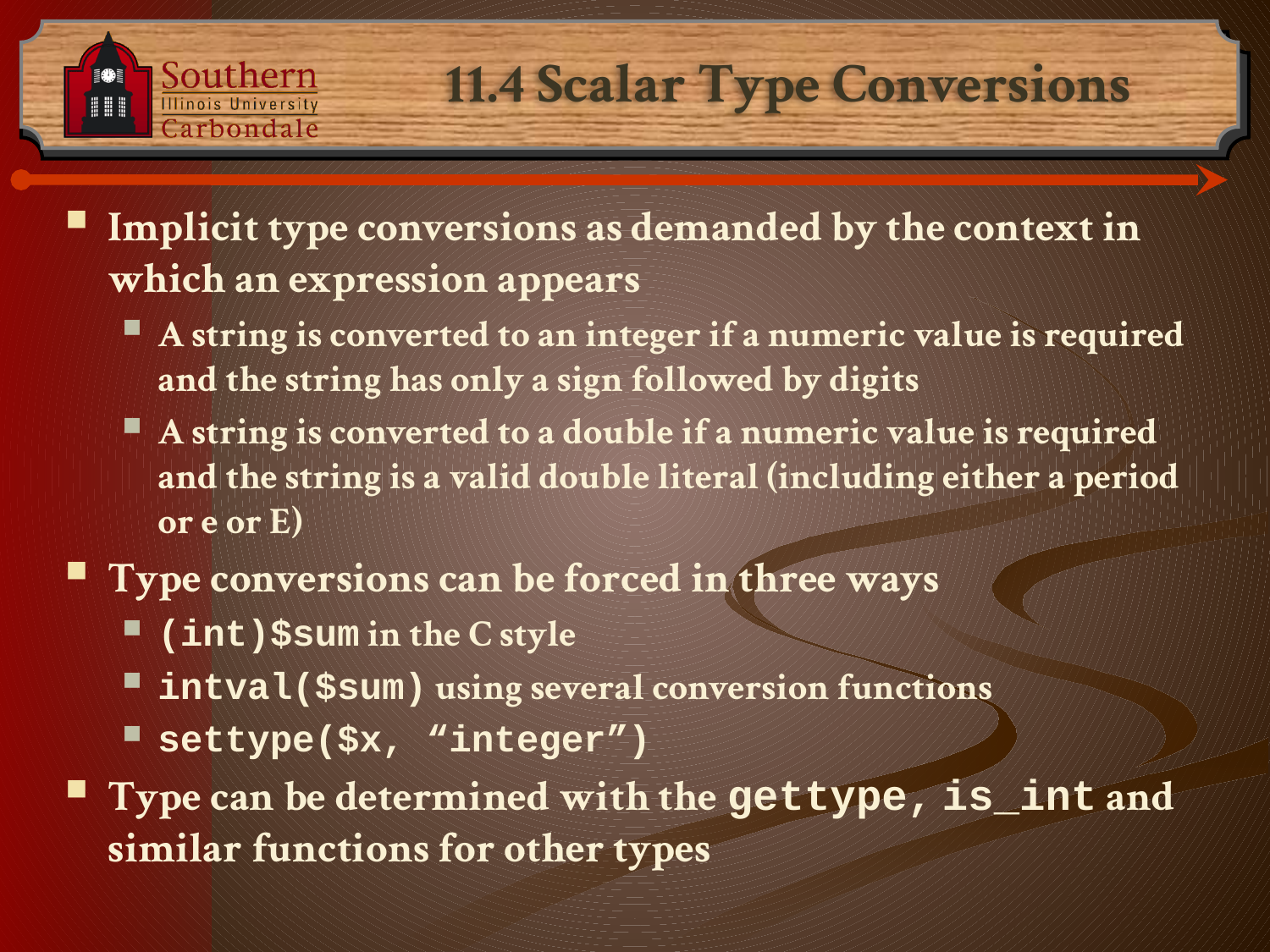

# 11.4 Scalar Type Conversions
Implicit type conversions as demanded by the context in which an expression appears
A string is converted to an integer if a numeric value is required and the string has only a sign followed by digits
A string is converted to a double if a numeric value is required and the string is a valid double literal (including either a period or e or E)
Type conversions can be forced in three ways
(int)$sum in the C style
intval($sum) using several conversion functions
settype($x, “integer”)
Type can be determined with the gettype, is_int and similar functions for other types